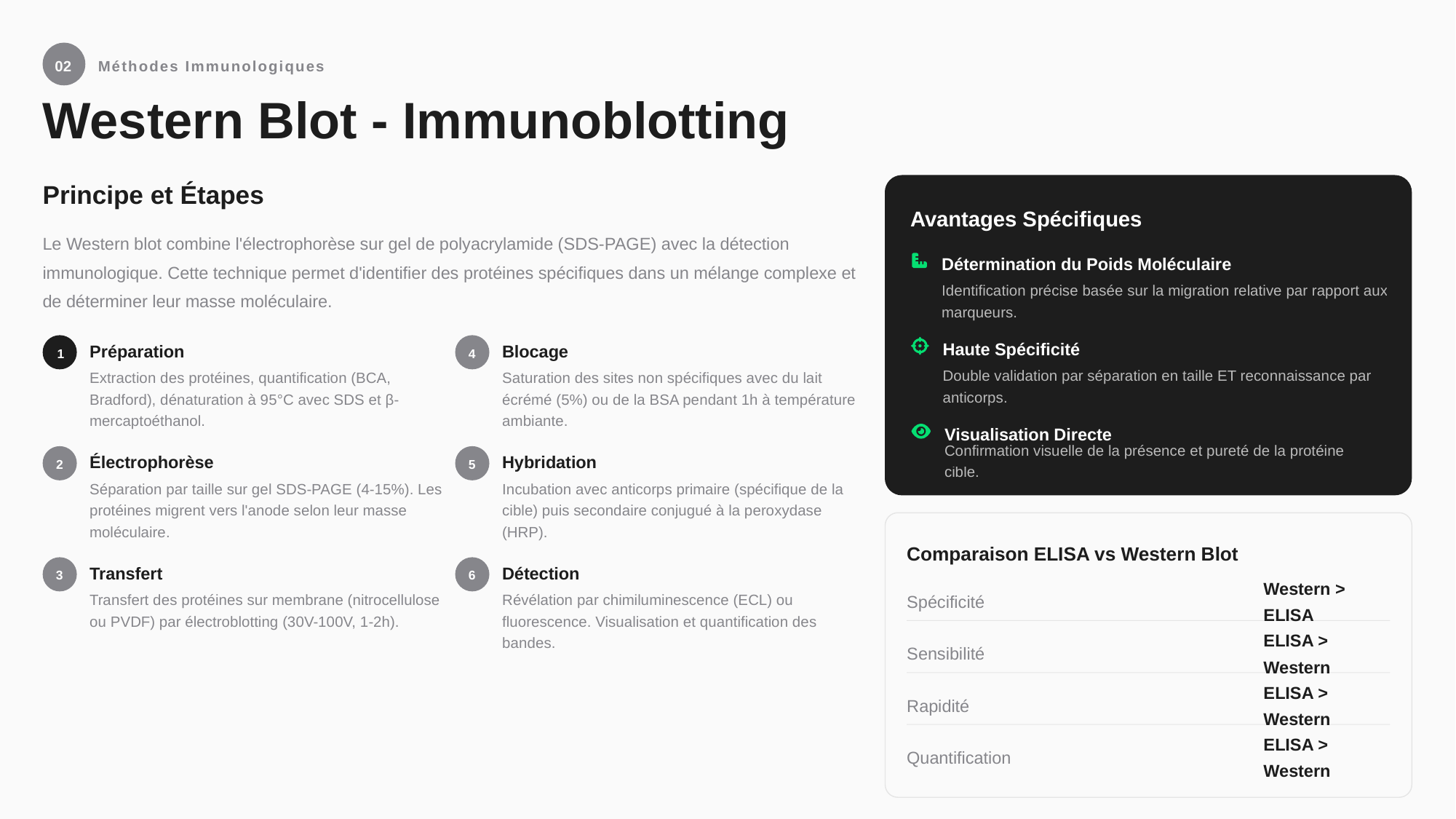

02
Méthodes Immunologiques
Western Blot - Immunoblotting
Principe et Étapes

Avantages Spécifiques
Le Western blot combine l'électrophorèse sur gel de polyacrylamide (SDS-PAGE) avec la détection immunologique. Cette technique permet d'identifier des protéines spécifiques dans un mélange complexe et de déterminer leur masse moléculaire.
Détermination du Poids Moléculaire

Identification précise basée sur la migration relative par rapport aux marqueurs.
Haute Spécificité

Préparation

Blocage

1
4
Double validation par séparation en taille ET reconnaissance par anticorps.
Extraction des protéines, quantification (BCA, Bradford), dénaturation à 95°C avec SDS et β-mercaptoéthanol.
Saturation des sites non spécifiques avec du lait écrémé (5%) ou de la BSA pendant 1h à température ambiante.
Visualisation Directe

Électrophorèse

Hybridation
Confirmation visuelle de la présence et pureté de la protéine cible.
2
5
Séparation par taille sur gel SDS-PAGE (4-15%). Les protéines migrent vers l'anode selon leur masse moléculaire.
Incubation avec anticorps primaire (spécifique de la cible) puis secondaire conjugué à la peroxydase (HRP).

Comparaison ELISA vs Western Blot

Transfert

Détection
3
6
Spécificité
Western > ELISA
Transfert des protéines sur membrane (nitrocellulose ou PVDF) par électroblotting (30V-100V, 1-2h).
Révélation par chimiluminescence (ECL) ou fluorescence. Visualisation et quantification des bandes.

Sensibilité
ELISA > Western

Rapidité
ELISA > Western

Quantification
ELISA > Western